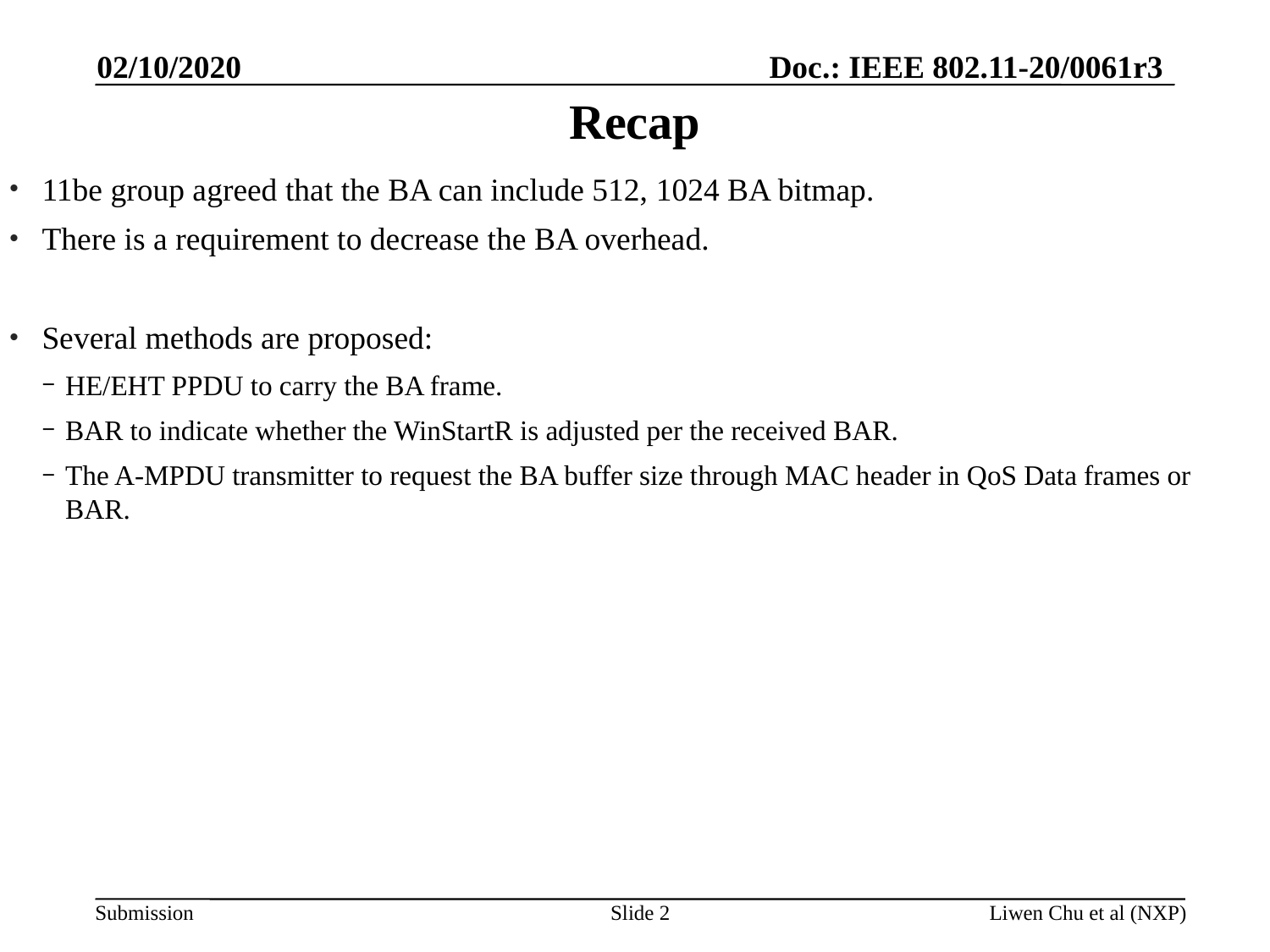

02/10/2020
# Recap
11be group agreed that the BA can include 512, 1024 BA bitmap.
There is a requirement to decrease the BA overhead.

Several methods are proposed:
HE/EHT PPDU to carry the BA frame.
BAR to indicate whether the WinStartR is adjusted per the received BAR.
The A-MPDU transmitter to request the BA buffer size through MAC header in QoS Data frames or BAR.

Slide 2
Liwen Chu et al (NXP)